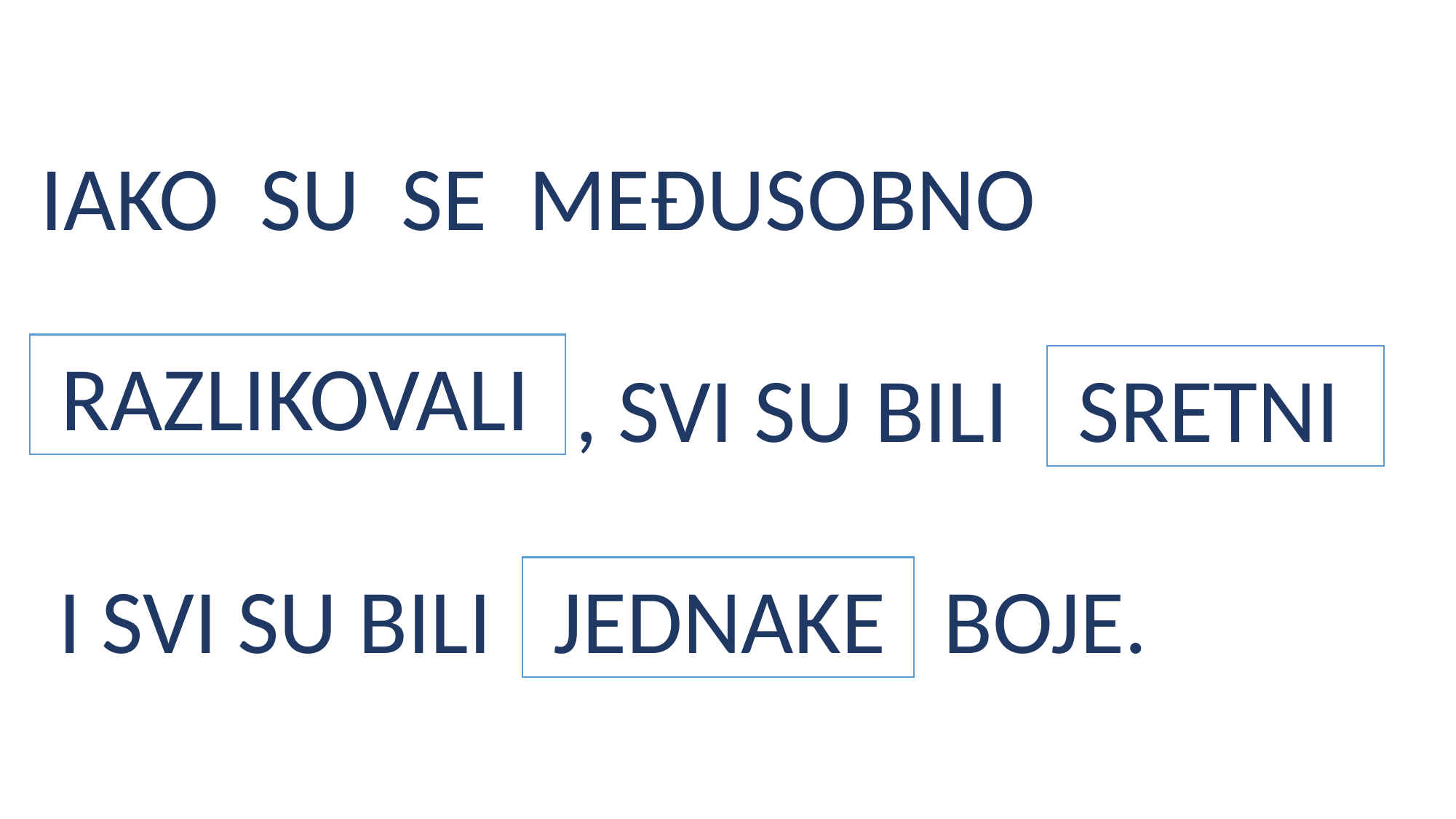

IAKO  SU  SE  MEĐUSOBNO
 RAZLIKOVALI
                          , SVI SU BILI
 SRETNI
 JEDNAKE
I SVI SU BILI                      BOJE.